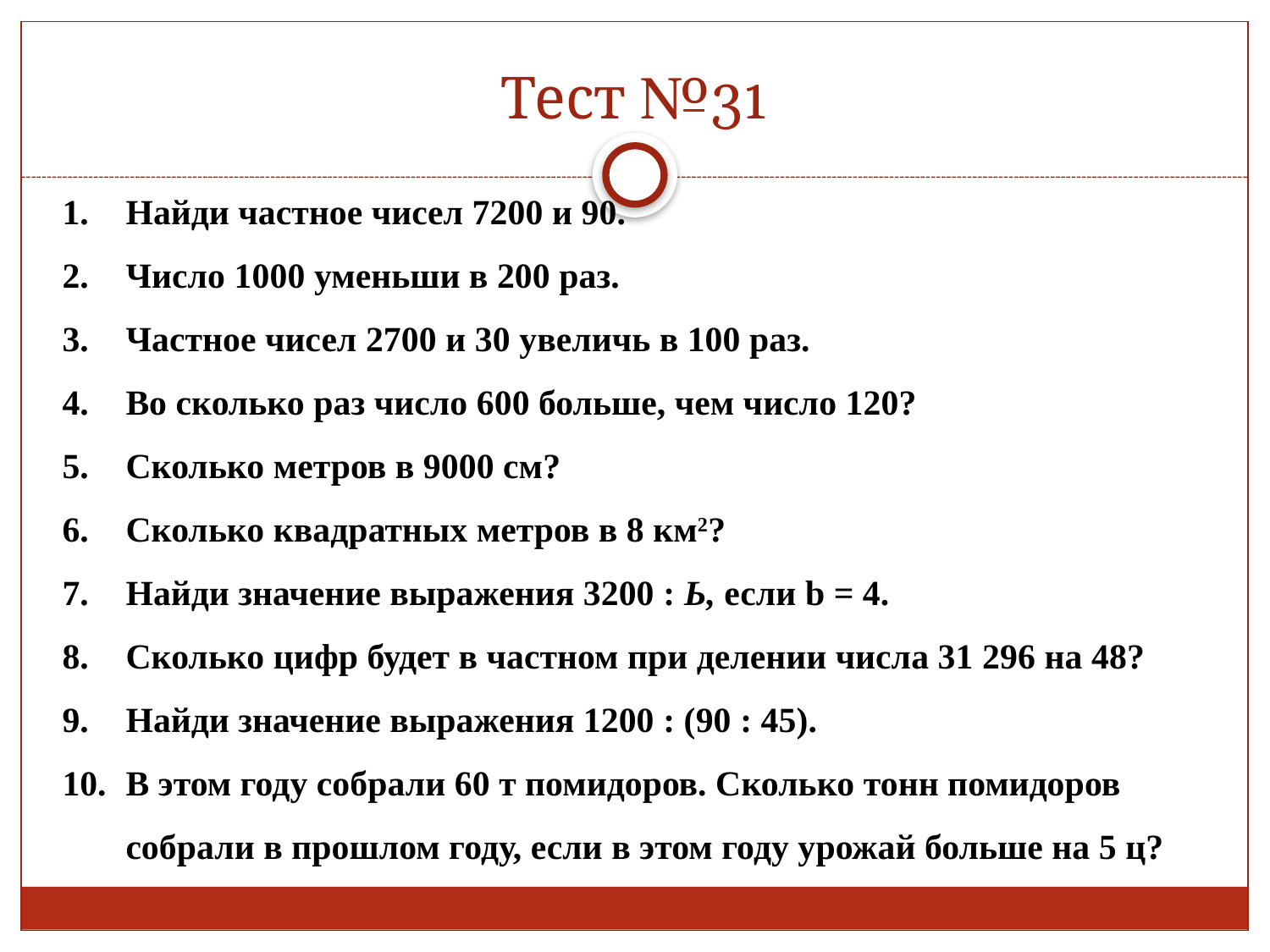

# Тест №31
Найди частное чисел 7200 и 90.
Число 1000 уменьши в 200 раз.
Частное чисел 2700 и 30 увеличь в 100 раз.
Во сколько раз число 600 больше, чем число 120?
Сколько метров в 9000 см?
Сколько квадратных метров в 8 км2?
Найди значение выражения 3200 : Ь, если b = 4.
Сколько цифр будет в частном при делении числа 31 296 на 48?
Найди значение выражения 1200 : (90 : 45).
В этом году собрали 60 т помидоров. Сколько тонн помидоров собрали в прошлом году, если в этом году урожай больше на 5 ц?